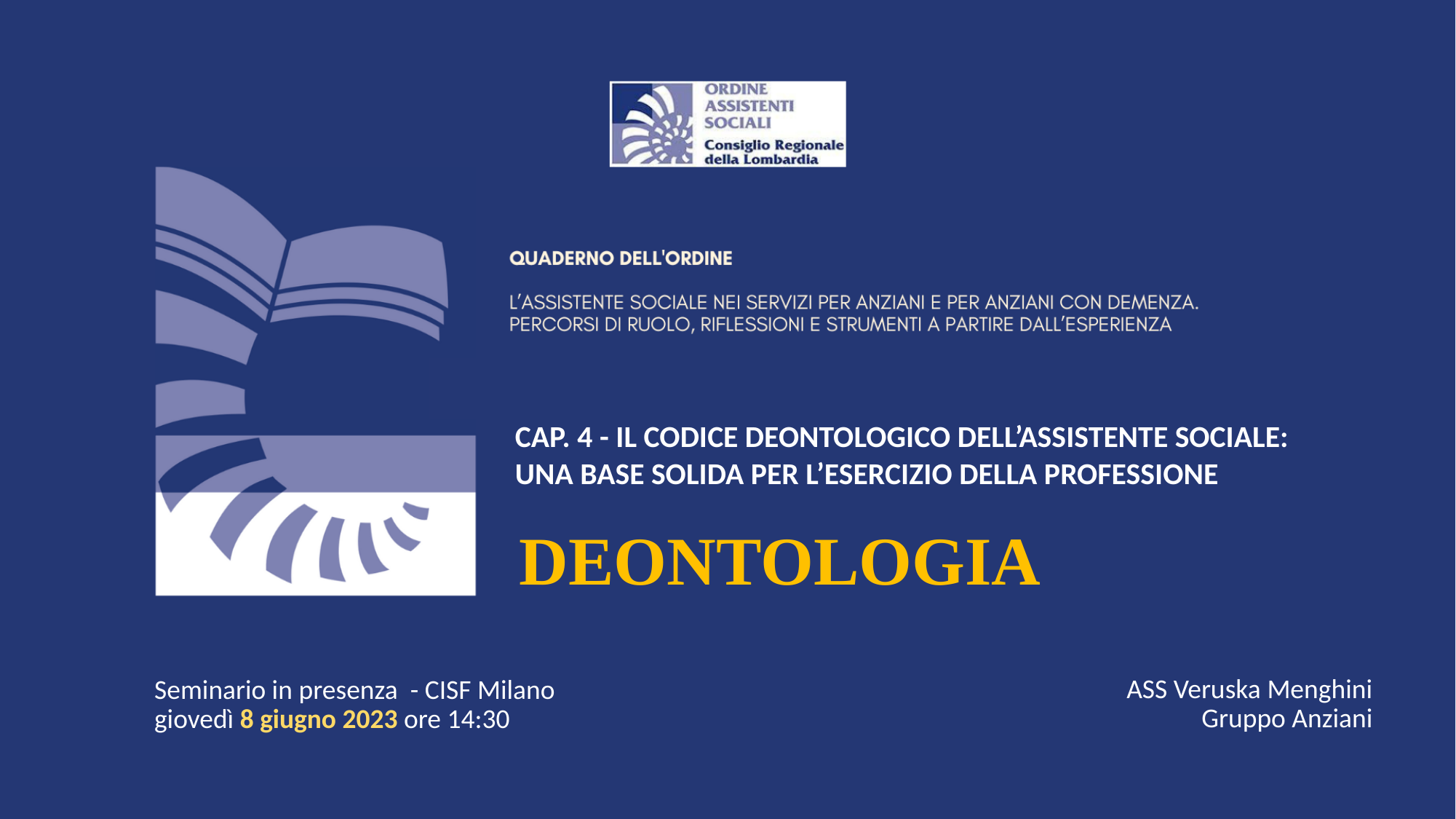

CAP. 4 - IL CODICE DEONTOLOGICO DELL’ASSISTENTE SOCIALE:
UNA BASE SOLIDA PER L’ESERCIZIO DELLA PROFESSIONE
deontologia
ASS Veruska Menghini
Gruppo Anziani
Seminario in presenza  - CISF Milano
giovedì 8 giugno 2023 ore 14:30